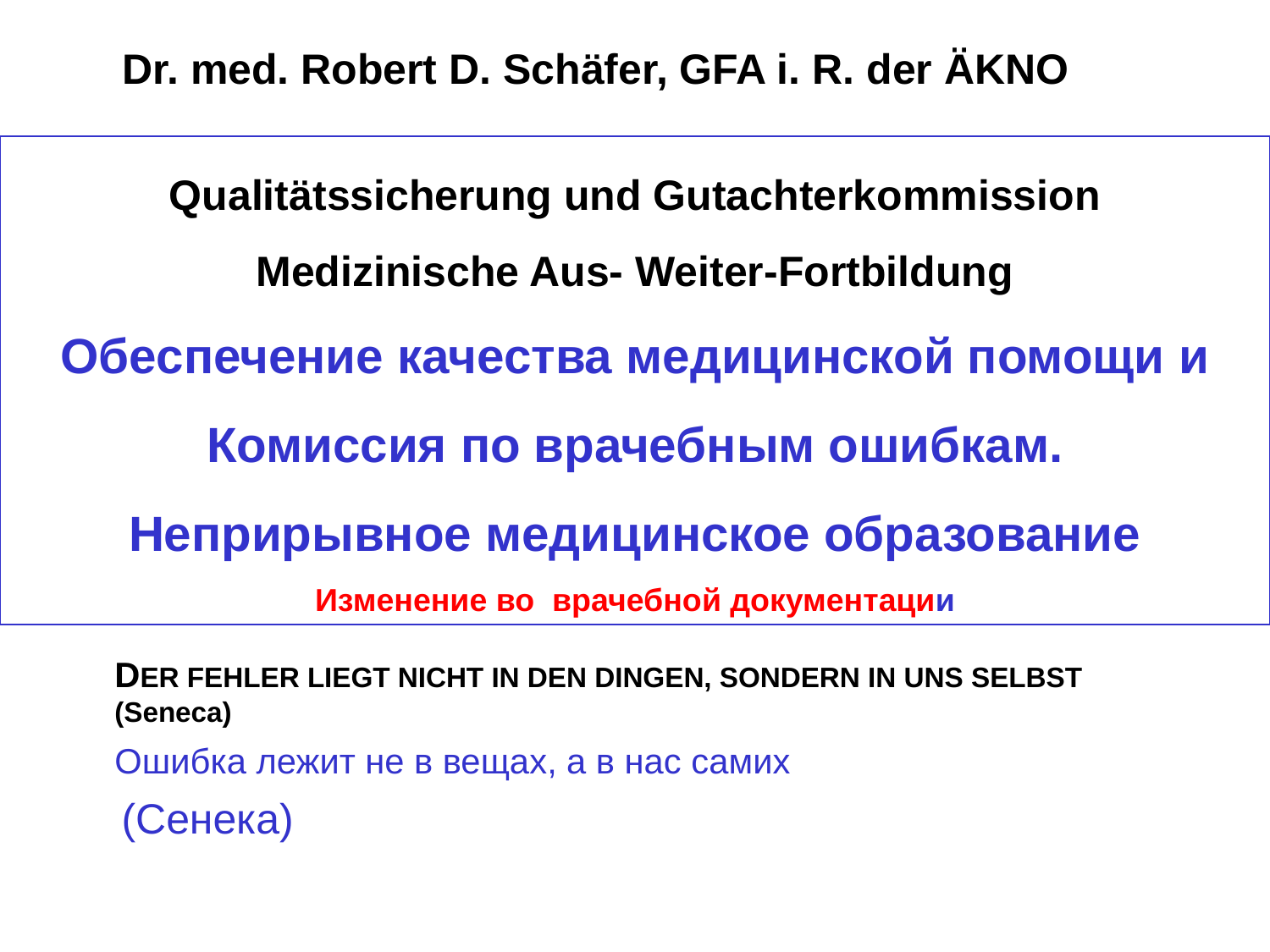

Dr. med. Robert D. Schäfer, GFA i. R. der ÄKNO
Qualitätssicherung und Gutachterkommission
Medizinische Aus- Weiter-Fortbildung
Обеспечение качества медицинской помощи и
Комиссия по врачебным ошибкам.
Неприрывное медицинское образование
Изменение во  врачебной документации
DER FEHLER LIEGT NICHT IN DEN DINGEN, SONDERN IN UNS SELBST (Seneca)
Ошибка лежит не в вещах, а в нас самих
 (Сенека)